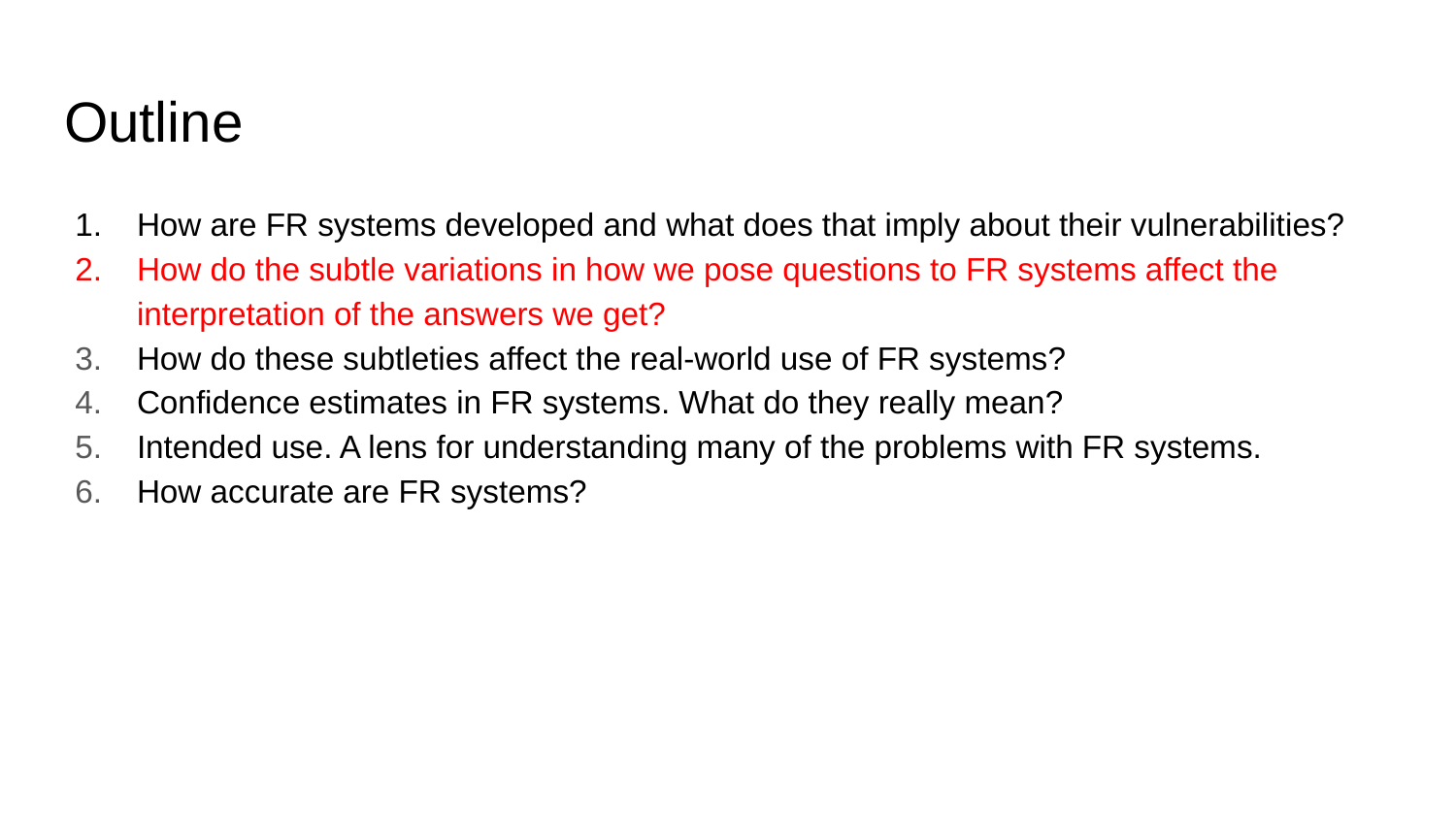

# Outline
How are FR systems developed and what does that imply about their vulnerabilities?
How do the subtle variations in how we pose questions to FR systems affect the interpretation of the answers we get?
How do these subtleties affect the real-world use of FR systems?
Confidence estimates in FR systems. What do they really mean?
Intended use. A lens for understanding many of the problems with FR systems.
How accurate are FR systems?